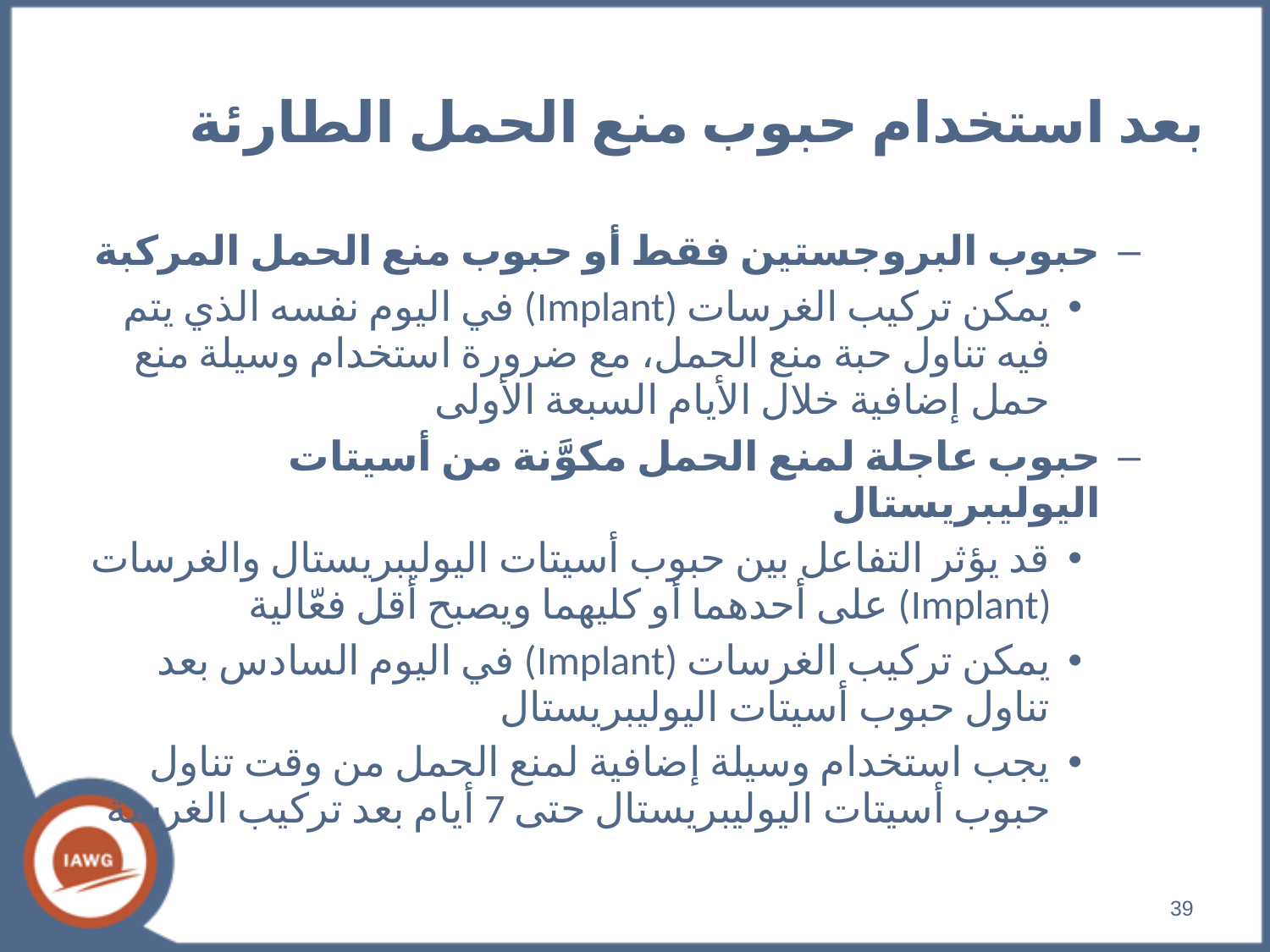

# بعد استخدام حبوب منع الحمل الطارئة
حبوب البروجستين فقط أو حبوب منع الحمل المركبة
يمكن تركيب الغرسات (Implant) في اليوم نفسه الذي يتم فيه تناول حبة منع الحمل، مع ضرورة استخدام وسيلة منع حمل إضافية خلال الأيام السبعة الأولى
حبوب عاجلة لمنع الحمل مكوَّنة من أسيتات اليوليبريستال
قد يؤثر التفاعل بين حبوب أسيتات اليوليبريستال والغرسات (Implant) على أحدهما أو كليهما ويصبح أقل فعّالية
يمكن تركيب الغرسات (Implant) في اليوم السادس بعد تناول حبوب أسيتات اليوليبريستال
يجب استخدام وسيلة إضافية لمنع الحمل من وقت تناول حبوب أسيتات اليوليبريستال حتى 7 أيام بعد تركيب الغرسة

39